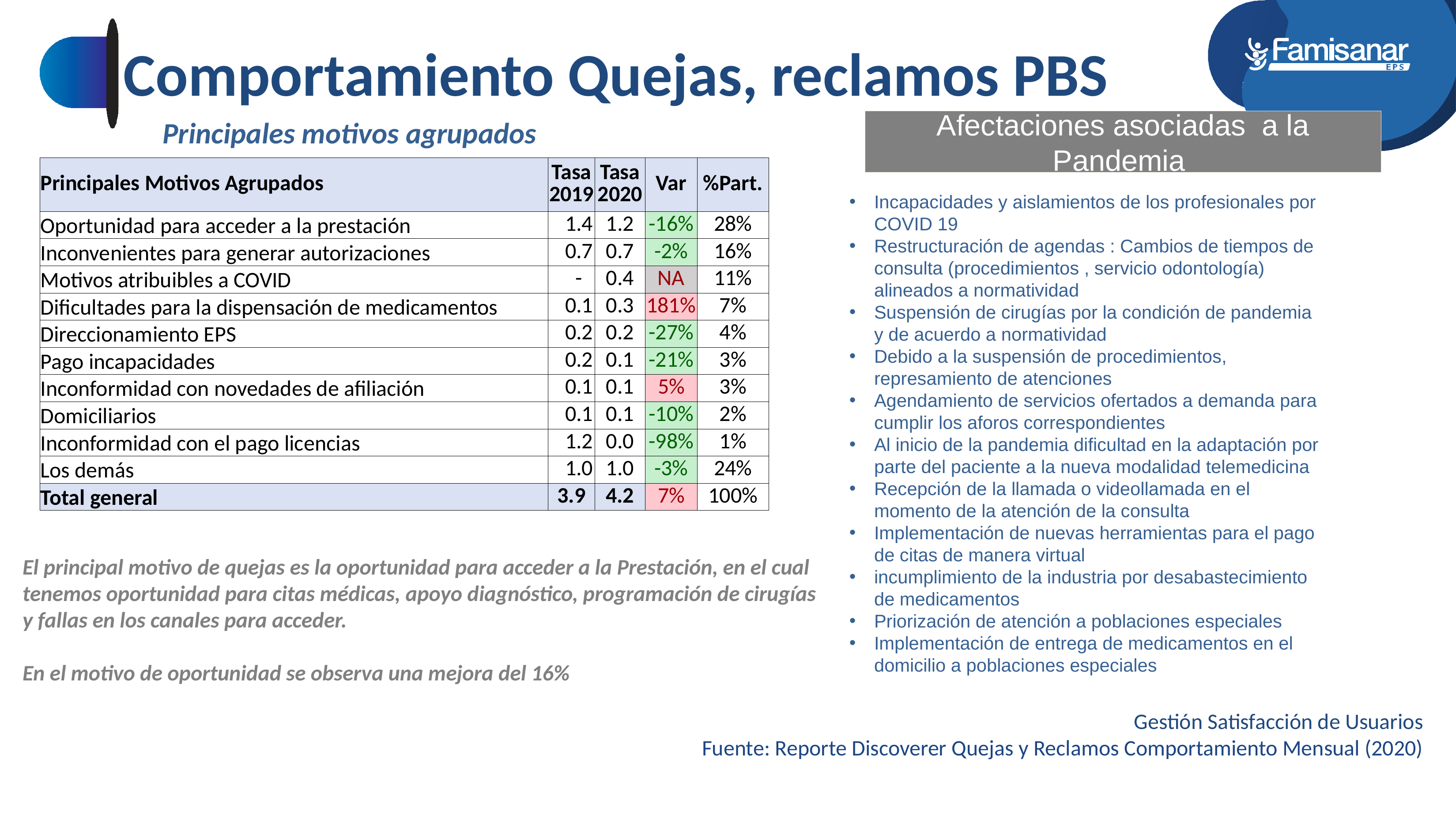

Comportamiento Quejas, reclamos PBS

Principales motivos agrupados
Afectaciones asociadas  a la Pandemia
| Principales Motivos Agrupados | Tasa 2019 | Tasa 2020 | Var | %Part. |
| --- | --- | --- | --- | --- |
| Oportunidad para acceder a la prestación | 1.4 | 1.2 | -16% | 28% |
| Inconvenientes para generar autorizaciones | 0.7 | 0.7 | -2% | 16% |
| Motivos atribuibles a COVID | - | 0.4 | NA | 11% |
| Dificultades para la dispensación de medicamentos | 0.1 | 0.3 | 181% | 7% |
| Direccionamiento EPS | 0.2 | 0.2 | -27% | 4% |
| Pago incapacidades | 0.2 | 0.1 | -21% | 3% |
| Inconformidad con novedades de afiliación | 0.1 | 0.1 | 5% | 3% |
| Domiciliarios | 0.1 | 0.1 | -10% | 2% |
| Inconformidad con el pago licencias | 1.2 | 0.0 | -98% | 1% |
| Los demás | 1.0 | 1.0 | -3% | 24% |
| Total general | 3.9 | 4.2 | 7% | 100% |
Incapacidades y aislamientos de los profesionales por COVID 19
Restructuración de agendas : Cambios de tiempos de consulta (procedimientos , servicio odontología) alineados a normatividad
Suspensión de cirugías por la condición de pandemia y de acuerdo a normatividad
Debido a la suspensión de procedimientos, represamiento de atenciones
Agendamiento de servicios ofertados a demanda para cumplir los aforos correspondientes
Al inicio de la pandemia dificultad en la adaptación por parte del paciente a la nueva modalidad telemedicina
Recepción de la llamada o videollamada en el momento de la atención de la consulta
Implementación de nuevas herramientas para el pago de citas de manera virtual
incumplimiento de la industria por desabastecimiento de medicamentos
Priorización de atención a poblaciones especiales
Implementación de entrega de medicamentos en el domicilio a poblaciones especiales

El principal motivo de quejas es la oportunidad para acceder a la Prestación, en el cual tenemos oportunidad para citas médicas, apoyo diagnóstico, programación de cirugías y fallas en los canales para acceder.

En el motivo de oportunidad se observa una mejora del 16%
Gestión Satisfacción de Usuarios
Fuente: Reporte Discoverer Quejas y Reclamos Comportamiento Mensual (2020)